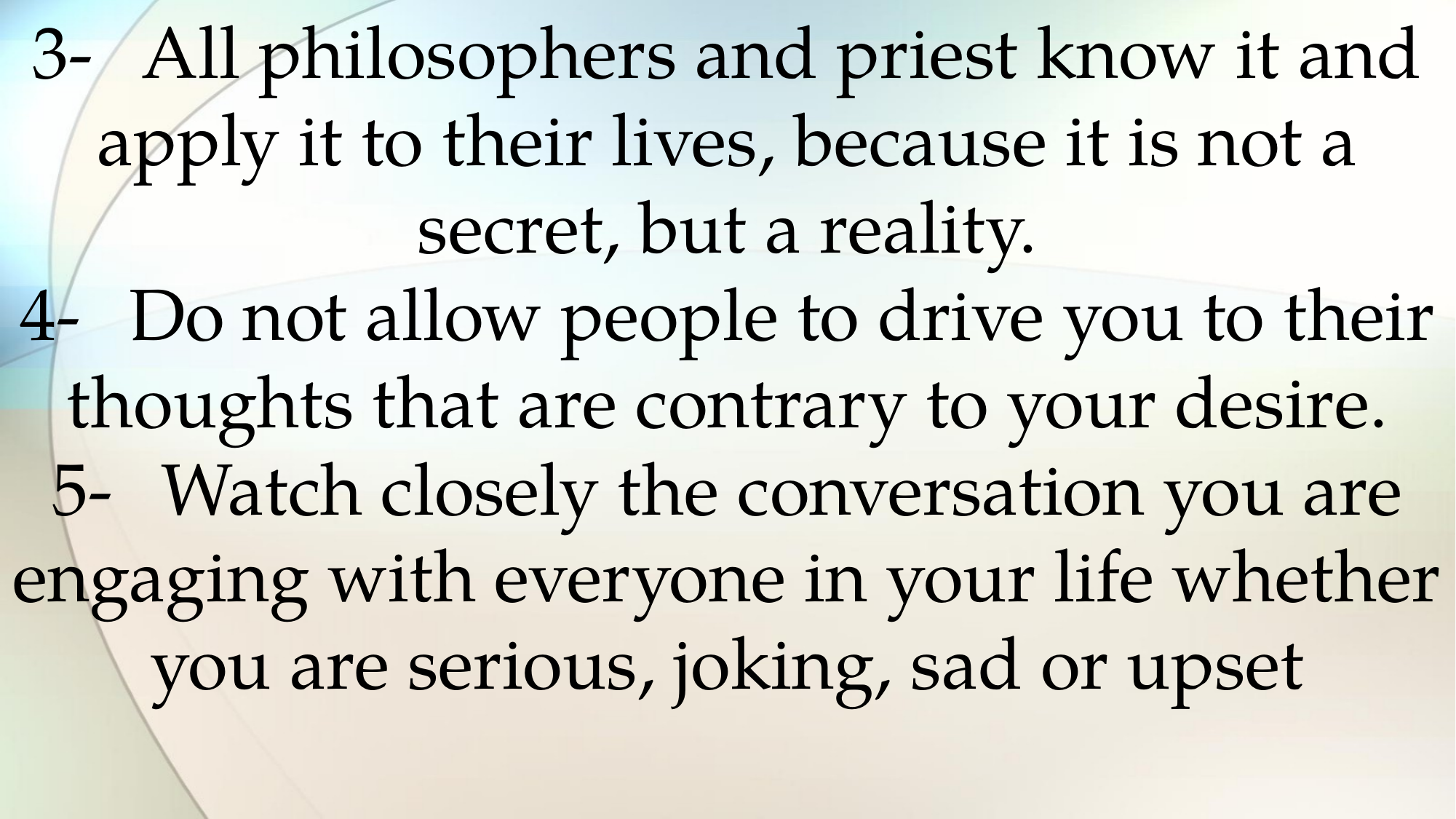

3-	All philosophers and priest know it and apply it to their lives, because it is not a secret, but a reality.
4-	Do not allow people to drive you to their thoughts that are contrary to your desire.
5-	Watch closely the conversation you are engaging with everyone in your life whether you are serious, joking, sad or upset